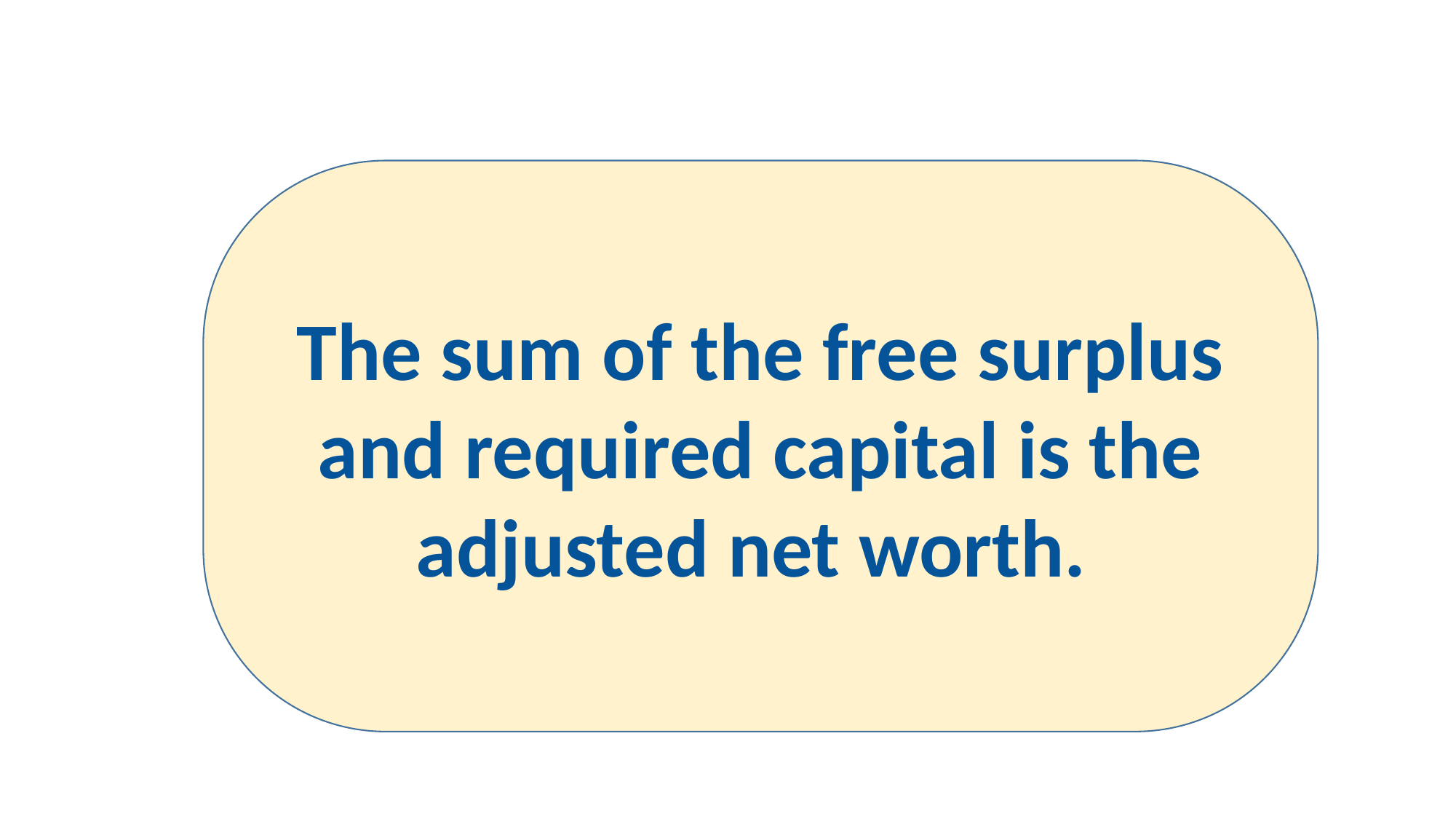

The sum of the free surplus and required capital is the adjusted net worth.